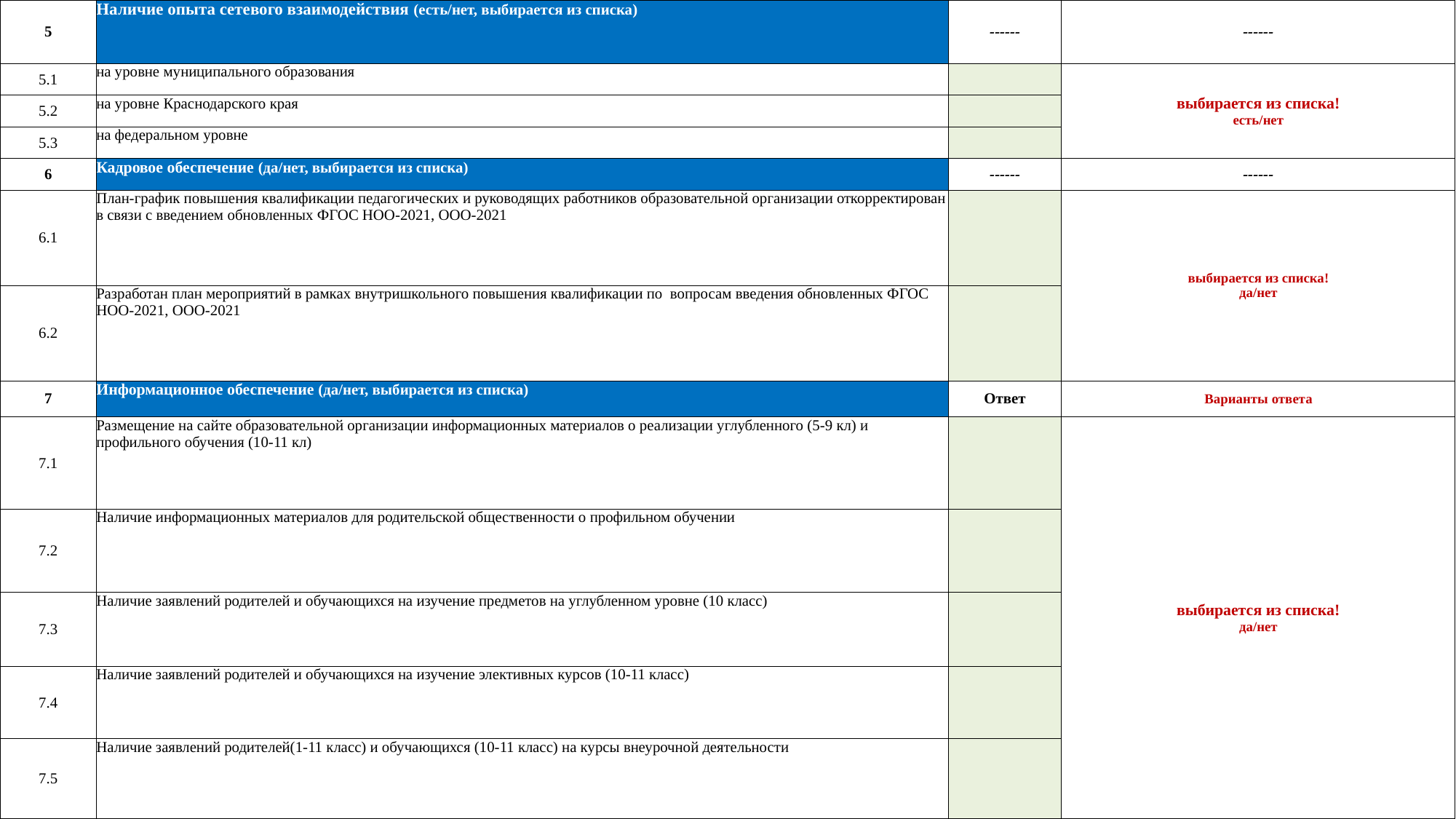

| 5 | Наличие опыта сетевого взаимодействия (есть/нет, выбирается из списка) | ------ | ------ |
| --- | --- | --- | --- |
| 5.1 | на уровне муниципального образования |  | выбирается из списка! есть/нет |
| 5.2 | на уровне Краснодарского края |  |  |
| 5.3 | на федеральном уровне |  |  |
| 6 | Кадровое обеспечение (да/нет, выбирается из списка) | ------ | ------ |
| 6.1 | План-график повышения квалификации педагогических и руководящих работников образовательной организации откорректирован в связи с введением обновленных ФГОС НОО-2021, ООО-2021 |  | выбирается из списка! да/нет |
| 6.2 | Разработан план мероприятий в рамках внутришкольного повышения квалификации по вопросам введения обновленных ФГОС НОО-2021, ООО-2021 |  |  |
| 7 | Информационное обеспечение (да/нет, выбирается из списка) | Ответ | Варианты ответа |
| 7.1 | Размещение на сайте образовательной организации информационных материалов о реализации углубленного (5-9 кл) и профильного обучения (10-11 кл) |  | выбирается из списка! да/нет |
| 7.2 | Наличие информационных материалов для родительской общественности о профильном обучении |  |  |
| 7.3 | Наличие заявлений родителей и обучающихся на изучение предметов на углубленном уровне (10 класс) |  |  |
| 7.4 | Наличие заявлений родителей и обучающихся на изучение элективных курсов (10-11 класс) |  |  |
| 7.5 | Наличие заявлений родителей(1-11 класс) и обучающихся (10-11 класс) на курсы внеурочной деятельности |  |  |